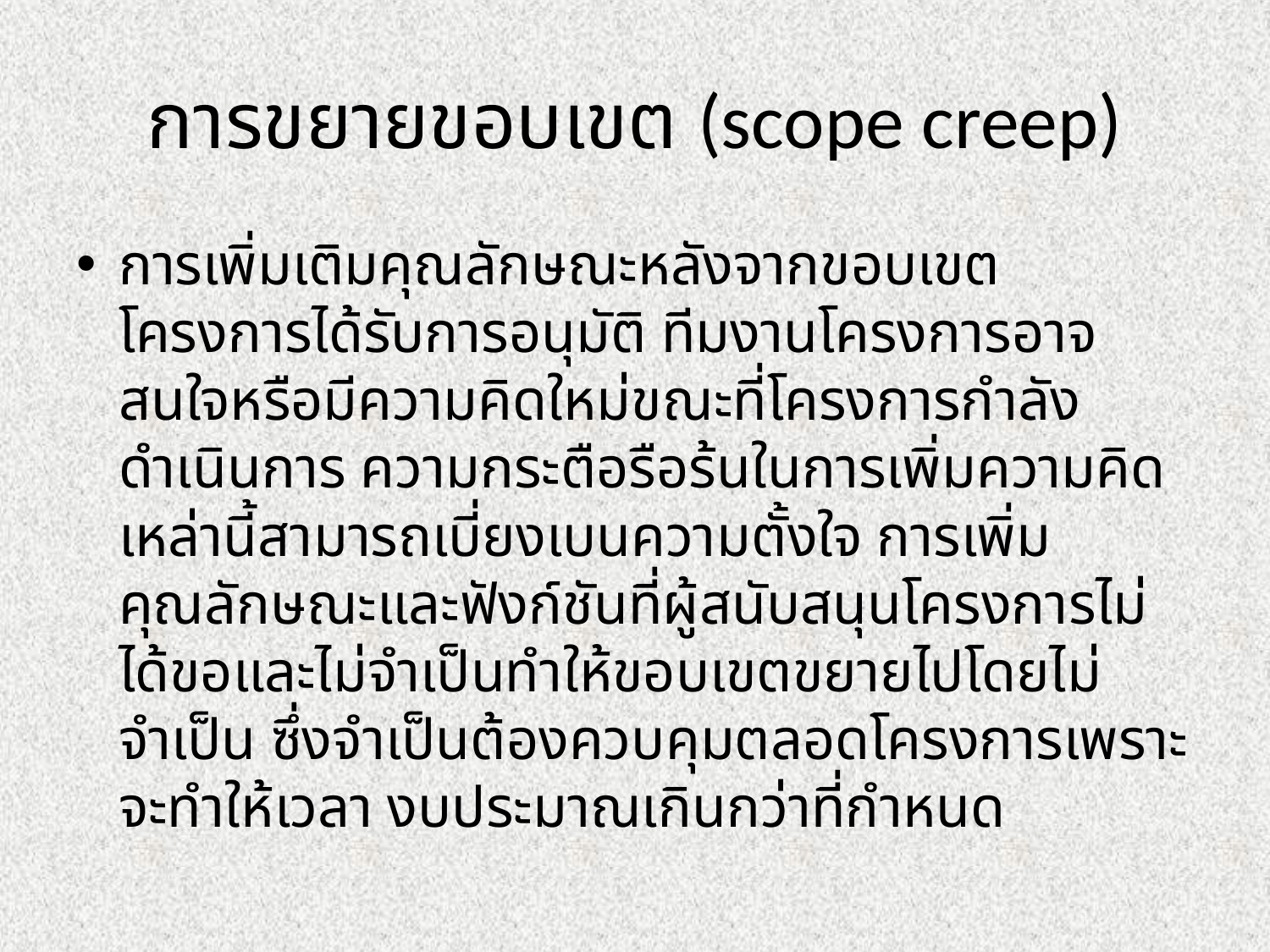

# การขยายขอบเขต (scope creep)
การเพิ่มเติมคุณลักษณะหลังจากขอบเขตโครงการได้รับการอนุมัติ ทีมงานโครงการอาจสนใจหรือมีความคิดใหม่ขณะที่โครงการกำลังดำเนินการ ความกระตือรือร้นในการเพิ่มความคิดเหล่านี้สามารถเบี่ยงเบนความตั้งใจ การเพิ่มคุณลักษณะและฟังก์ชันที่ผู้สนับสนุนโครงการไม่ได้ขอและไม่จำเป็นทำให้ขอบเขตขยายไปโดยไม่จำเป็น ซึ่งจำเป็นต้องควบคุมตลอดโครงการเพราะจะทำให้เวลา งบประมาณเกินกว่าที่กำหนด